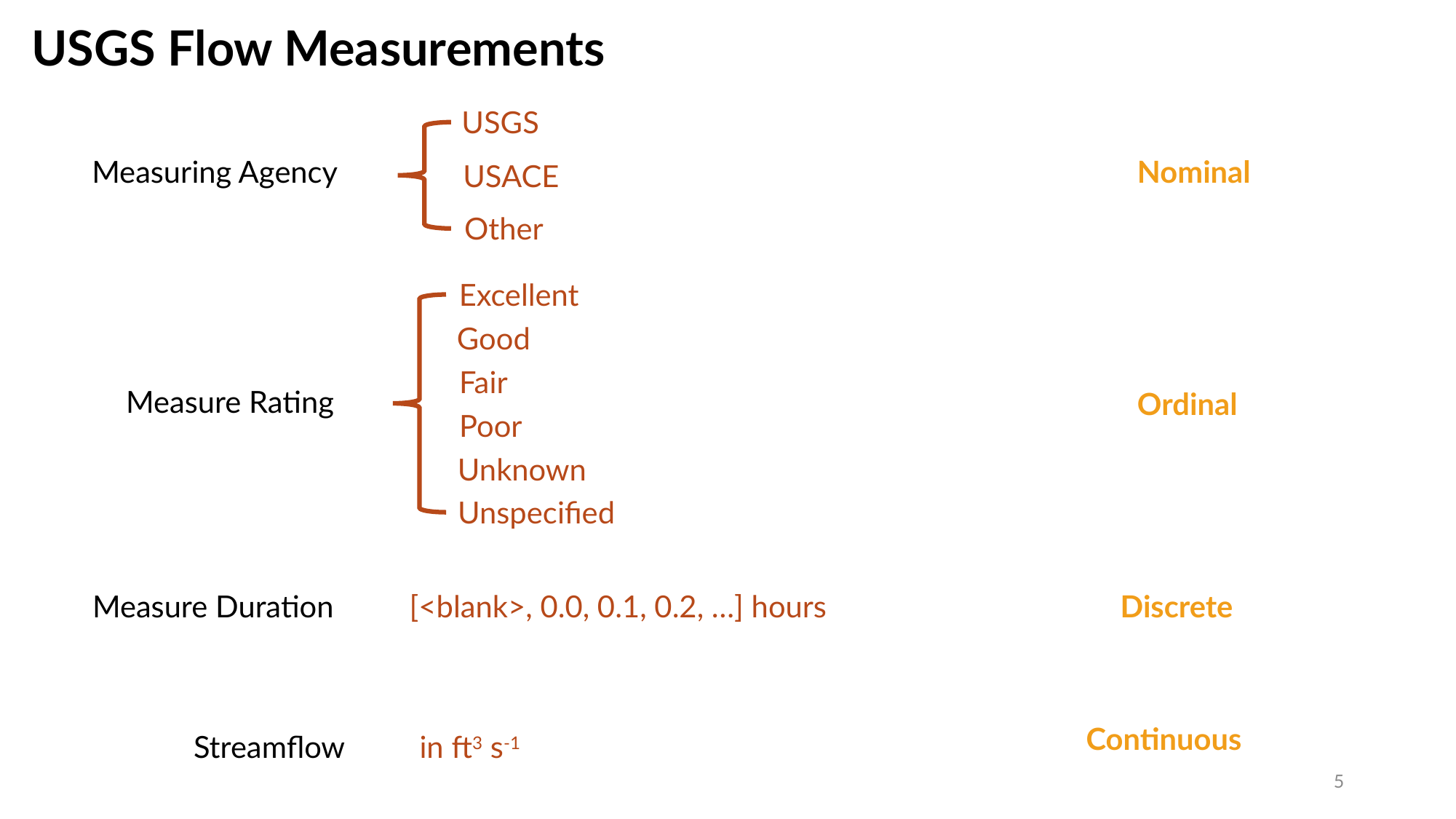

USGS Flow Measurements
USGS

Measuring Agency
Nominal
USACE
Other
Excellent

Good
Fair
Measure Rating
Ordinal
Poor
Unknown
Unspecified
Measure Duration
[<blank>, 0.0, 0.1, 0.2, …] hours
Discrete
Continuous
Streamflow
in ft3 s-1
5